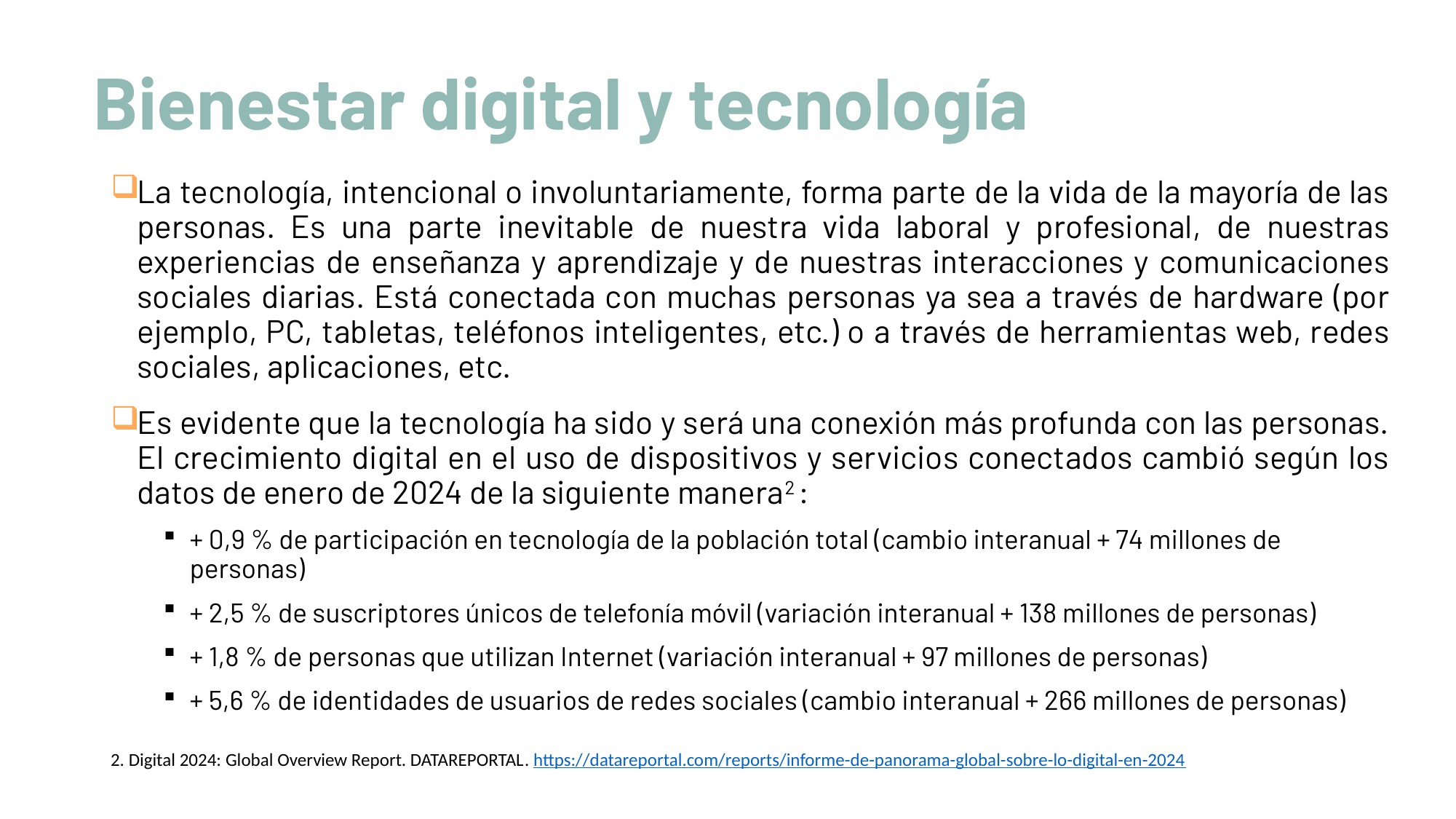

# Bienestar digital y tecnología
La tecnología, intencional o involuntariamente, forma parte de la vida de la mayoría de las personas. Es una parte inevitable de nuestra vida laboral y profesional, de nuestras experiencias de enseñanza y aprendizaje y de nuestras interacciones y comunicaciones sociales diarias. Está conectada con muchas personas ya sea a través de hardware (por ejemplo, PC, tabletas, teléfonos inteligentes, etc.) o a través de herramientas web, redes sociales, aplicaciones, etc.
Es evidente que la tecnología ha sido y será una conexión más profunda con las personas. El crecimiento digital en el uso de dispositivos y servicios conectados cambió según los datos de enero de 2024 de la siguiente manera2 :
+ 0,9 % de participación en tecnología de la población total (cambio interanual + 74 millones de personas)
+ 2,5 % de suscriptores únicos de telefonía móvil (variación interanual + 138 millones de personas)
+ 1,8 % de personas que utilizan Internet (variación interanual + 97 millones de personas)
+ 5,6 % de identidades de usuarios de redes sociales (cambio interanual + 266 millones de personas)

2. Digital 2024: Global Overview Report. DATAREPORTAL. https://datareportal.com/reports/informe-de-panorama-global-sobre-lo-digital-en-2024